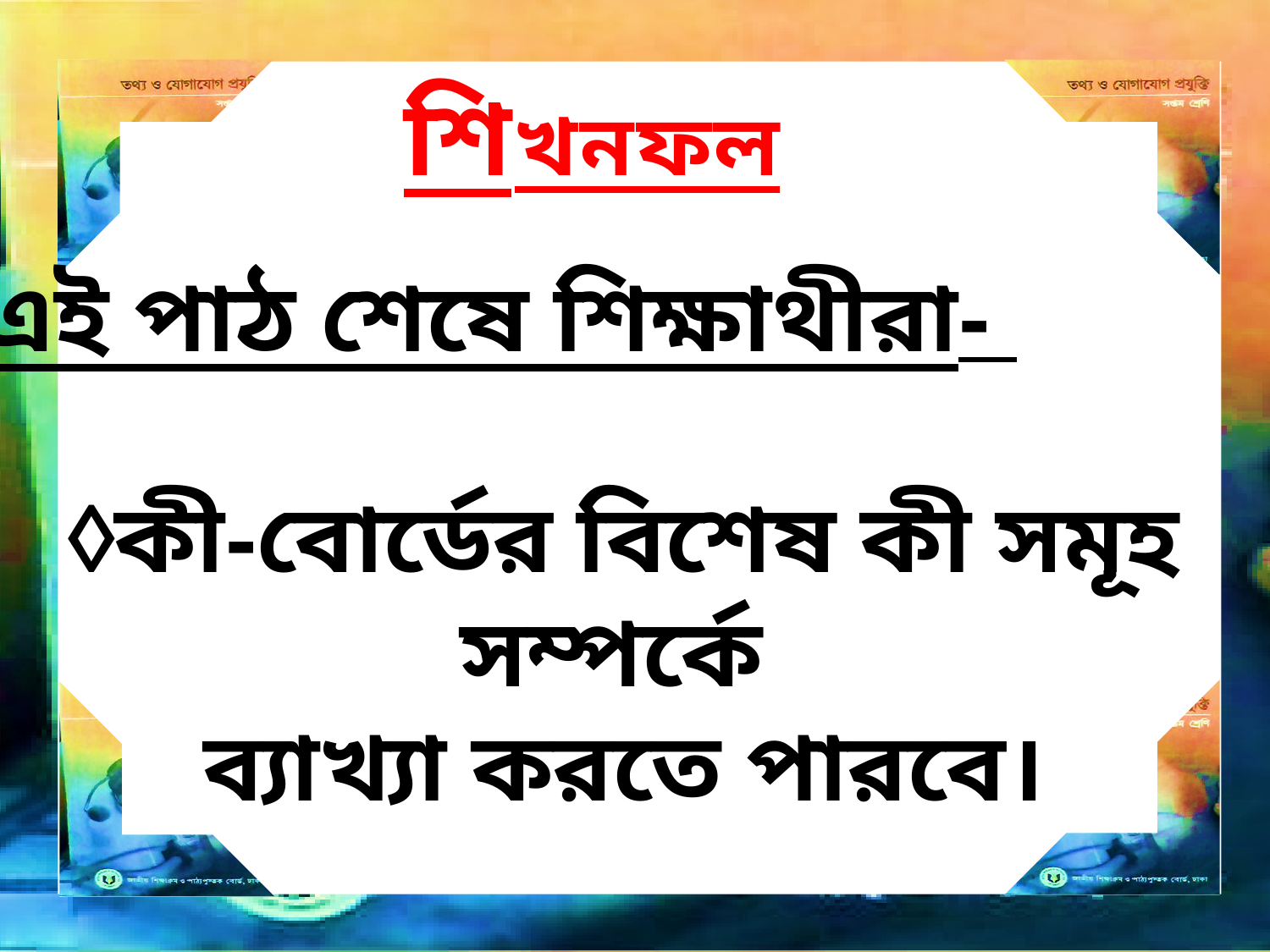

শিখনফল
এই পাঠ শেষে শিক্ষাথীরা-
◊কী-বোর্ডের বিশেষ কী সমূহ সম্পর্কে
ব্যাখ্যা করতে পারবে।